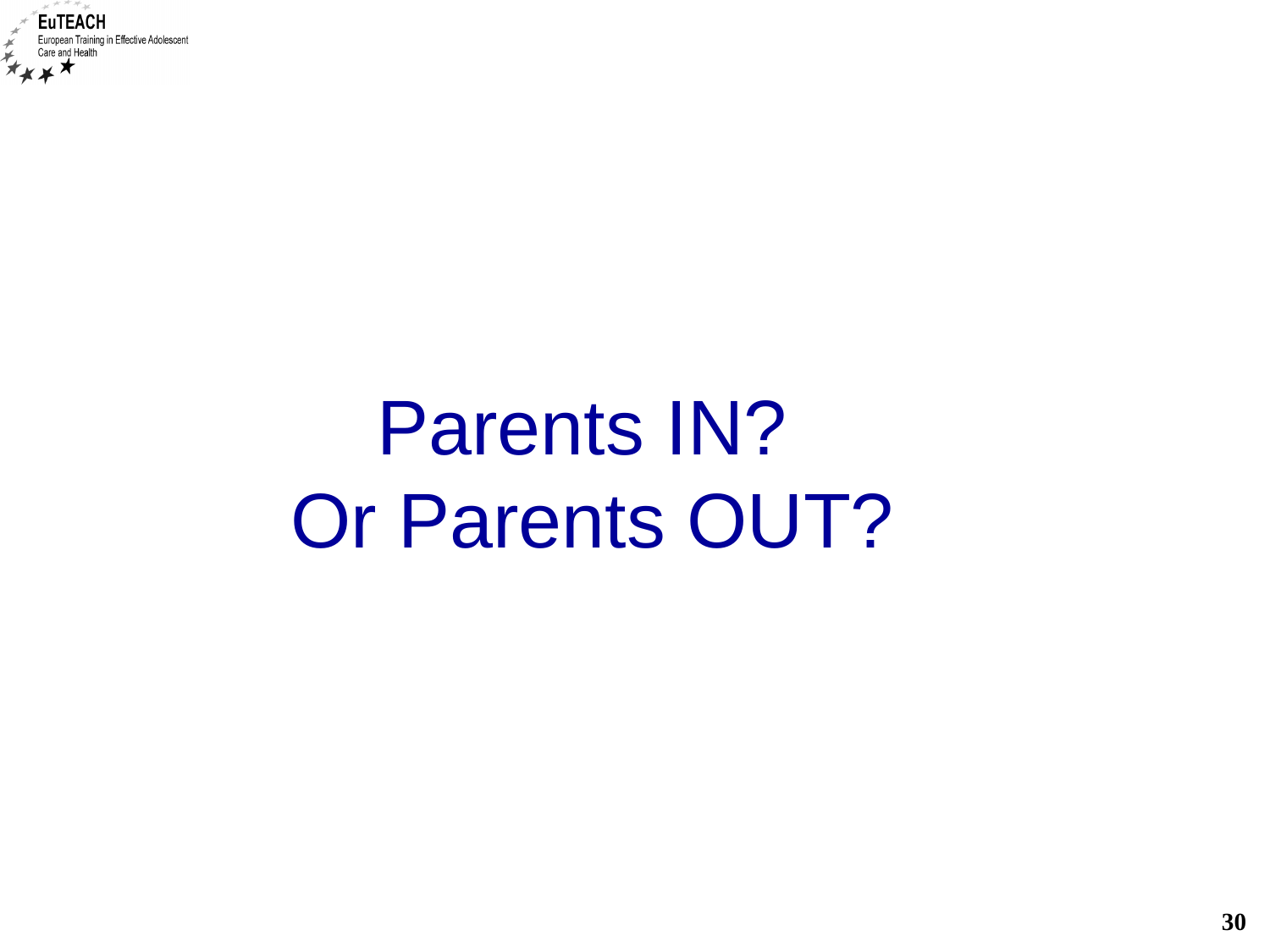

# Parents IN? Or Parents OUT?
30